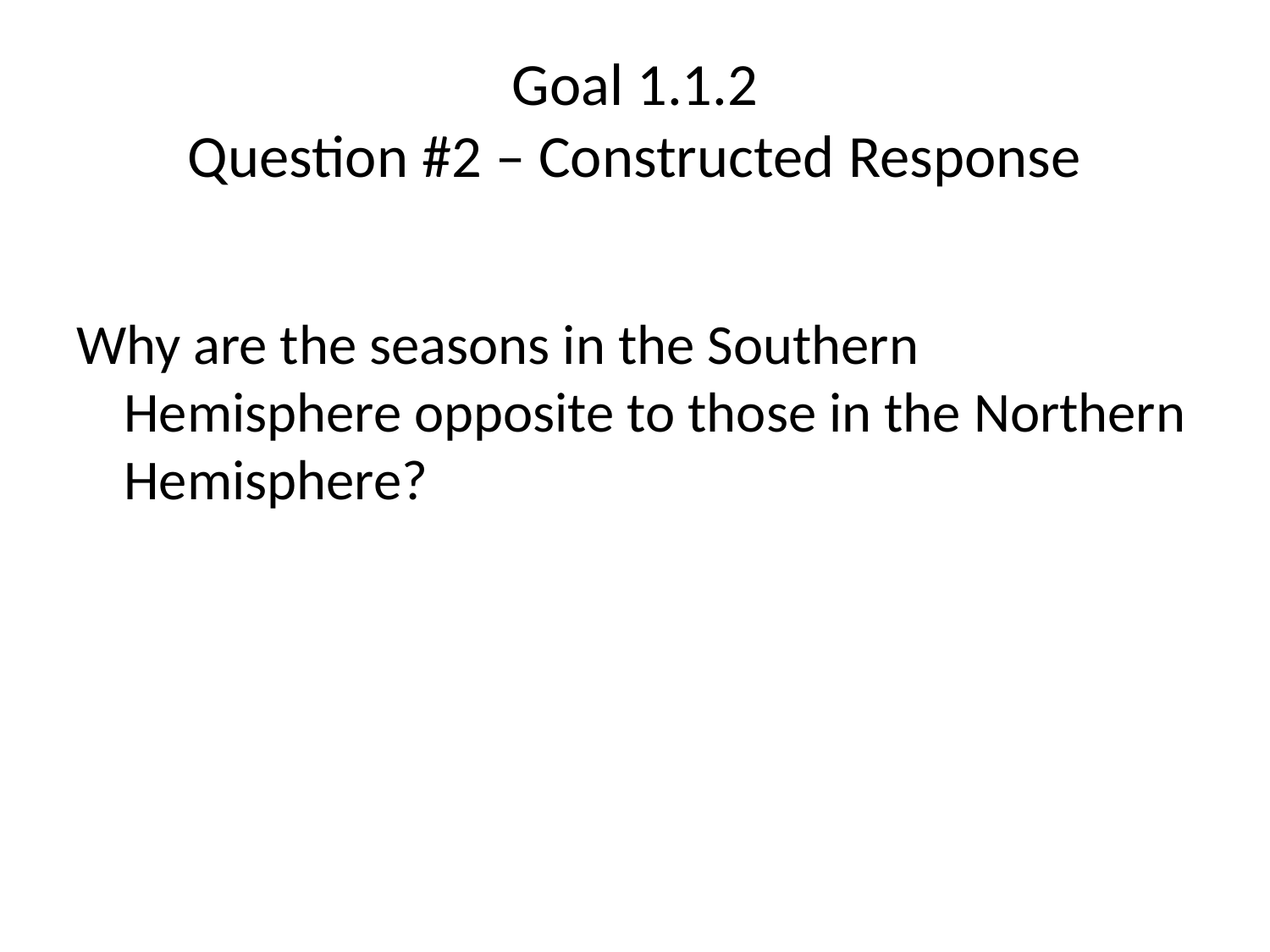

# Goal 1.1.2 Question #2 – Constructed Response

Why are the seasons in the Southern Hemisphere opposite to those in the Northern Hemisphere?